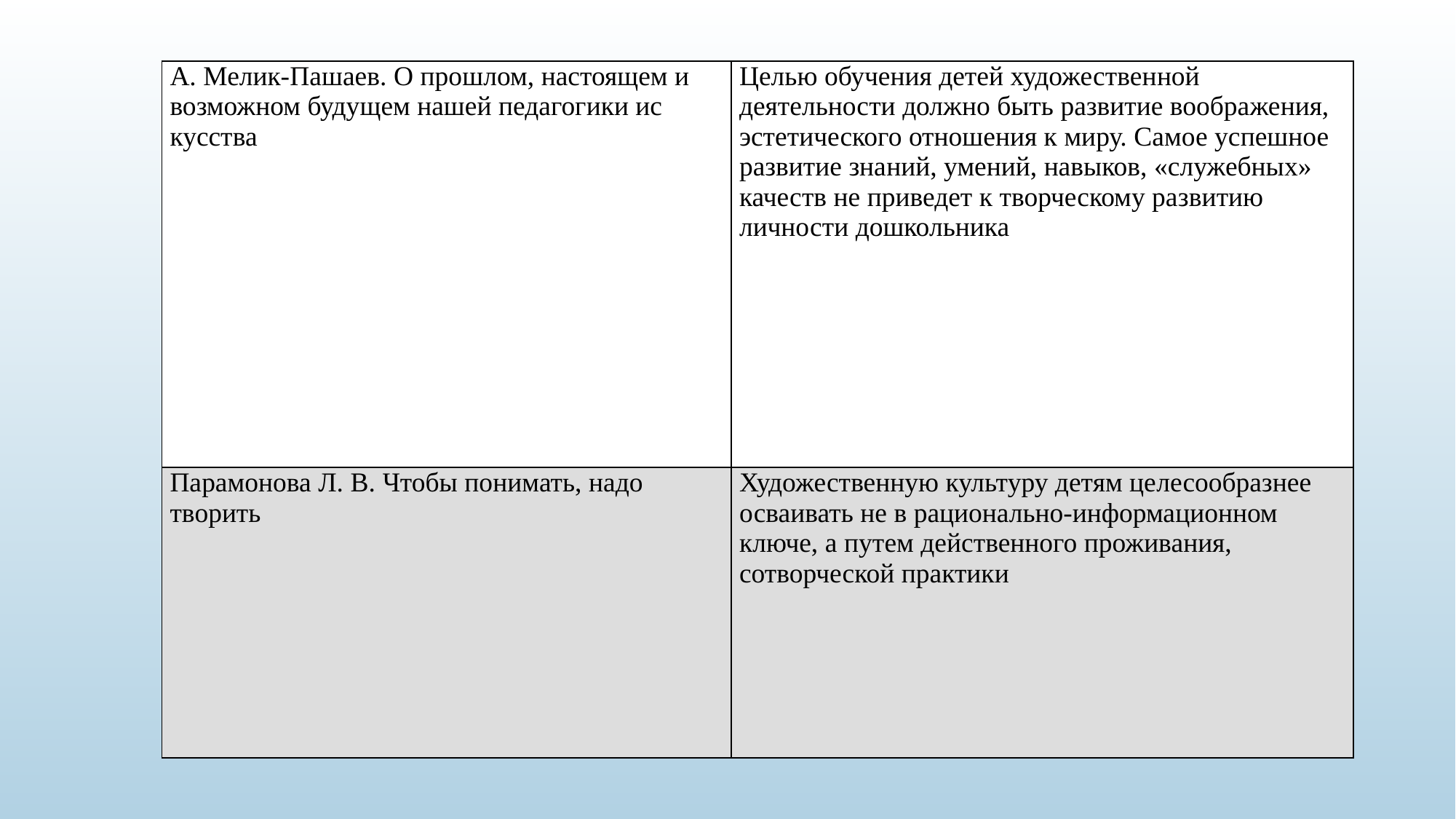

| А. Мелик-Пашаев. О про­шлом, настоящем и возможном будущем нашей педагогики ис­кусства | Целью обучения детей художествен­ной деятельности должно быть развитие воображения, эстетического отношения к миру. Самое успешное развитие зна­ний, умений, навыков, «служебных» качеств не приведет к творческому раз­витию личности дошкольника |
| --- | --- |
| Парамонова Л. В. Чтобы по­нимать, надо творить | Художественную культуру детям це­лесообразнее осваивать не в рационально-информационном ключе, а пу­тем действенного проживания, сотворческой практики |